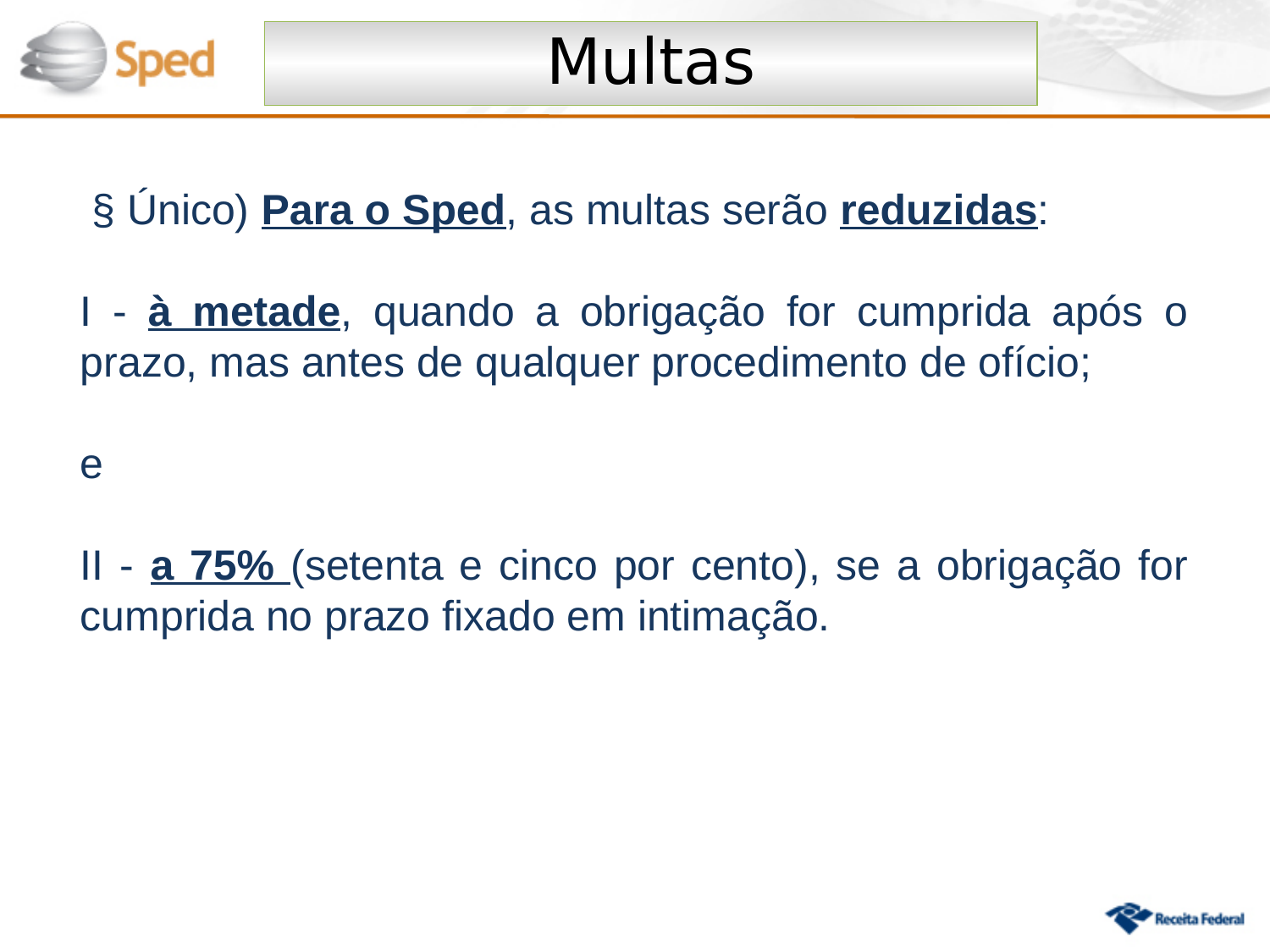

Multas

 § Único) Para o Sped, as multas serão reduzidas:

I - à metade, quando a obrigação for cumprida após o prazo, mas antes de qualquer procedimento de ofício;

e

II - a 75% (setenta e cinco por cento), se a obrigação for cumprida no prazo fixado em intimação.